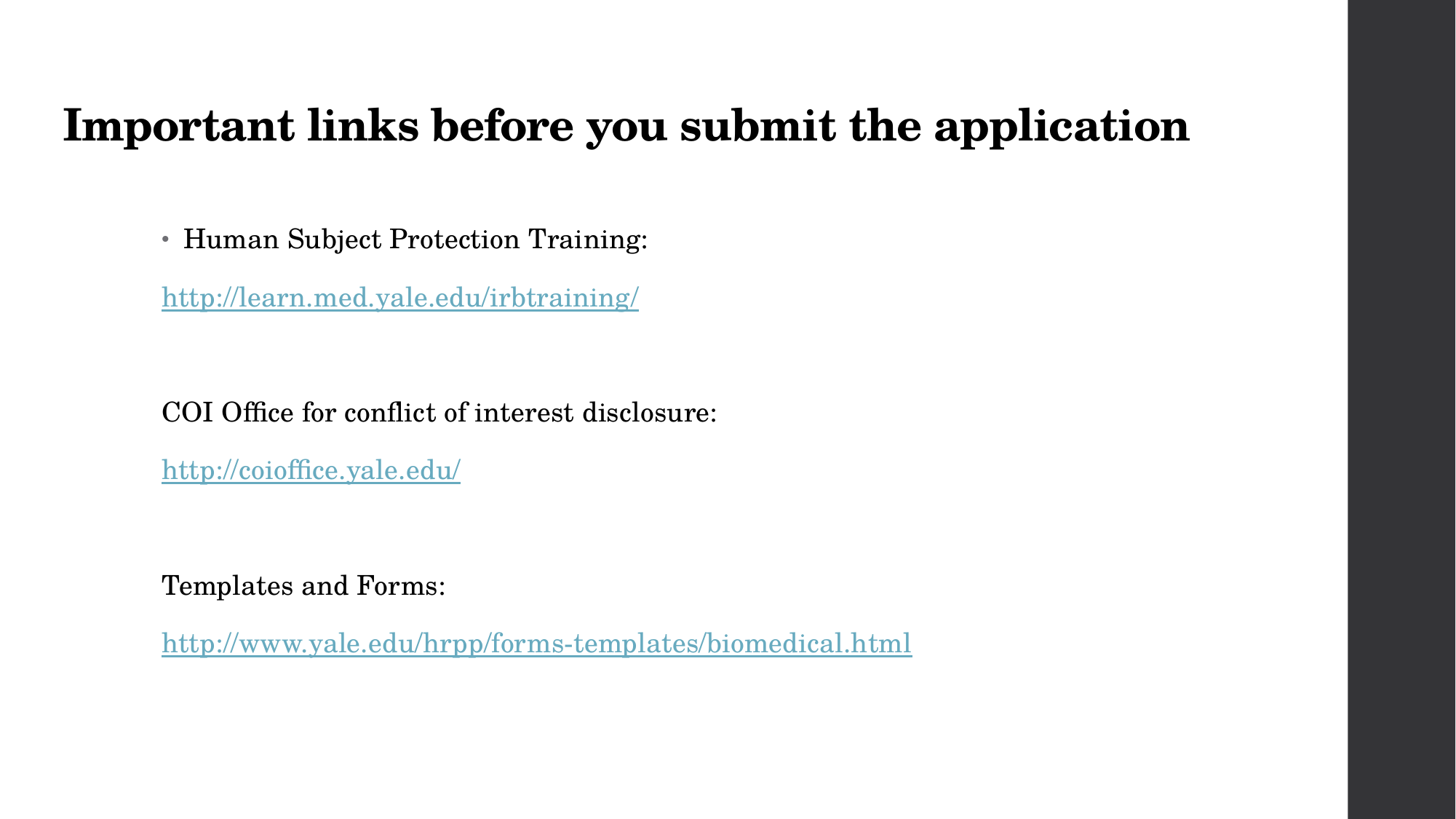

# Important links before you submit the application
Human Subject Protection Training:
http://learn.med.yale.edu/irbtraining/

COI Office for conflict of interest disclosure:
http://coioffice.yale.edu/

Templates and Forms:
http://www.yale.edu/hrpp/forms-templates/biomedical.html